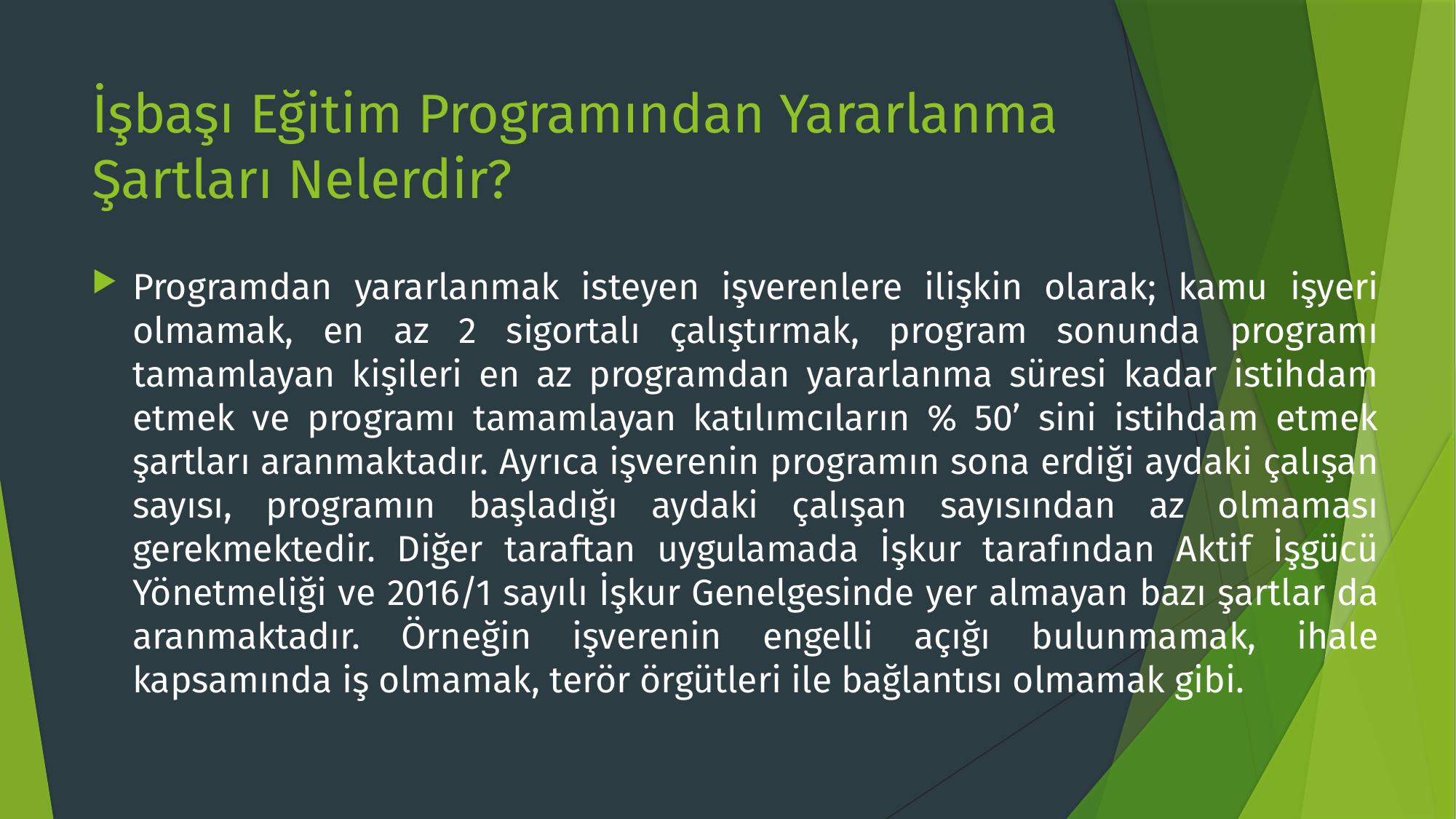

# İşbaşı Eğitim Programından Yararlanma Şartları Nelerdir?
Programdan yararlanmak isteyen işverenlere ilişkin olarak; kamu işyeri olmamak, en az 2 sigortalı çalıştırmak, program sonunda programı tamamlayan kişileri en az programdan yararlanma süresi kadar istihdam etmek ve programı tamamlayan katılımcıların % 50’ sini istihdam etmek şartları aranmaktadır. Ayrıca işverenin programın sona erdiği aydaki çalışan sayısı, programın başladığı aydaki çalışan sayısından az olmaması gerekmektedir. Diğer taraftan uygulamada İşkur tarafından Aktif İşgücü Yönetmeliği ve 2016/1 sayılı İşkur Genelgesinde yer almayan bazı şartlar da aranmaktadır. Örneğin işverenin engelli açığı bulunmamak, ihale kapsamında iş olmamak, terör örgütleri ile bağlantısı olmamak gibi.